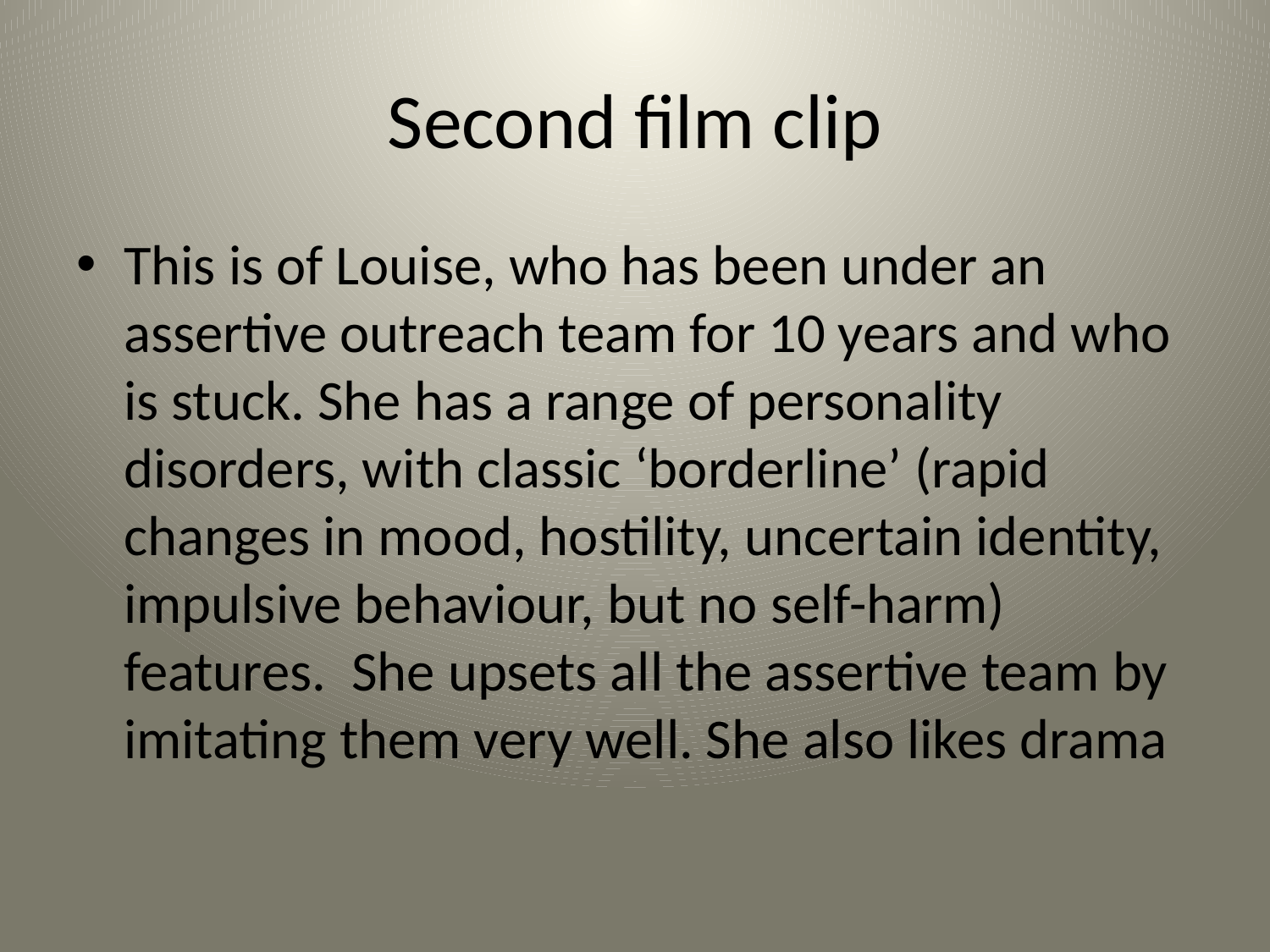

# Second film clip
This is of Louise, who has been under an assertive outreach team for 10 years and who is stuck. She has a range of personality disorders, with classic ‘borderline’ (rapid changes in mood, hostility, uncertain identity, impulsive behaviour, but no self-harm) features.  She upsets all the assertive team by imitating them very well. She also likes drama